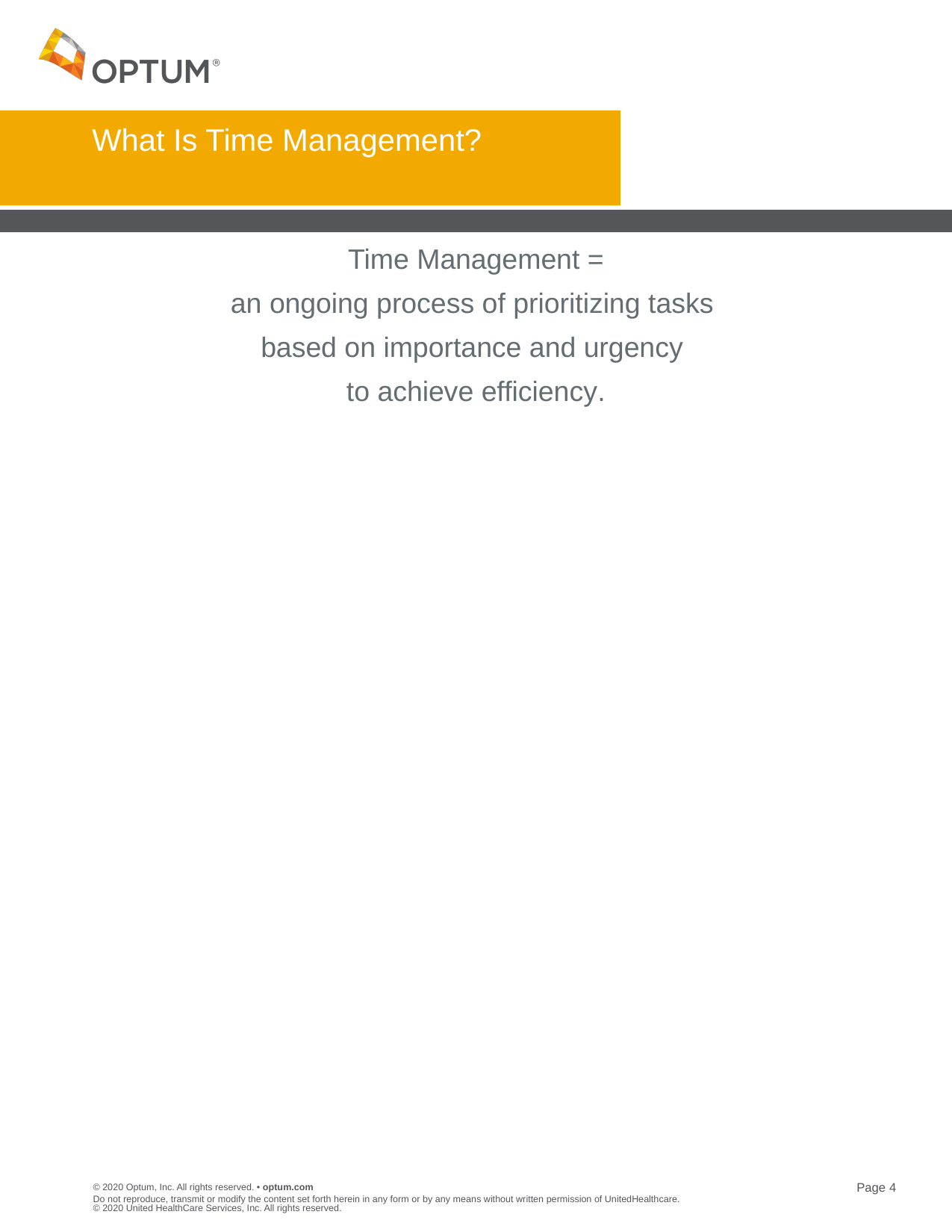

# What Is Time Management?
Time Management =
an ongoing process of prioritizing tasks
based on importance and urgency
to achieve efficiency.
Do not reproduce, transmit or modify the content set forth herein in any form or by any means without written permission of UnitedHealthcare. © 2020 United HealthCare Services, Inc. All rights reserved.